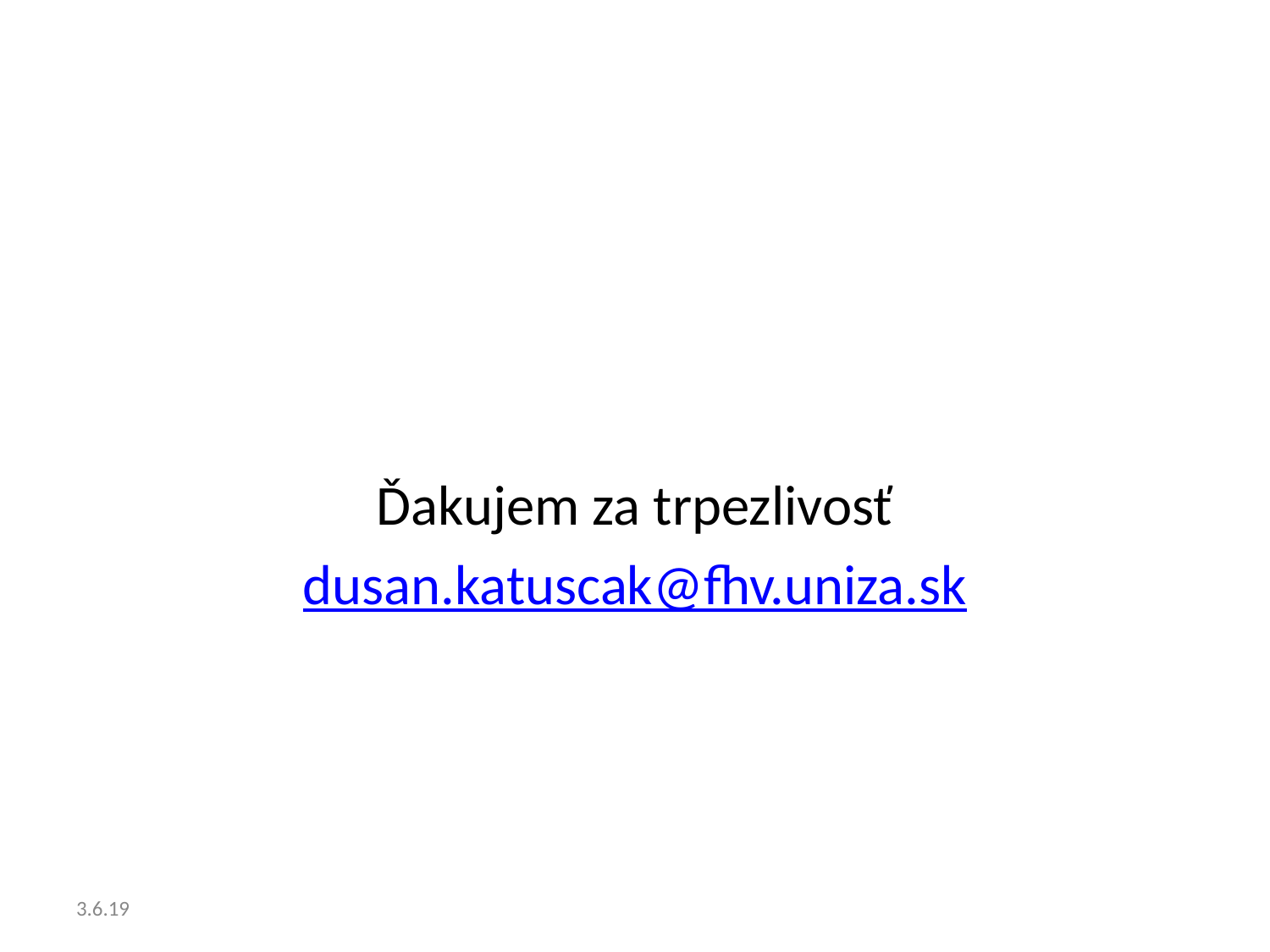

#

Ďakujem za trpezlivosť
dusan.katuscak@fhv.uniza.sk
34
3.6.19